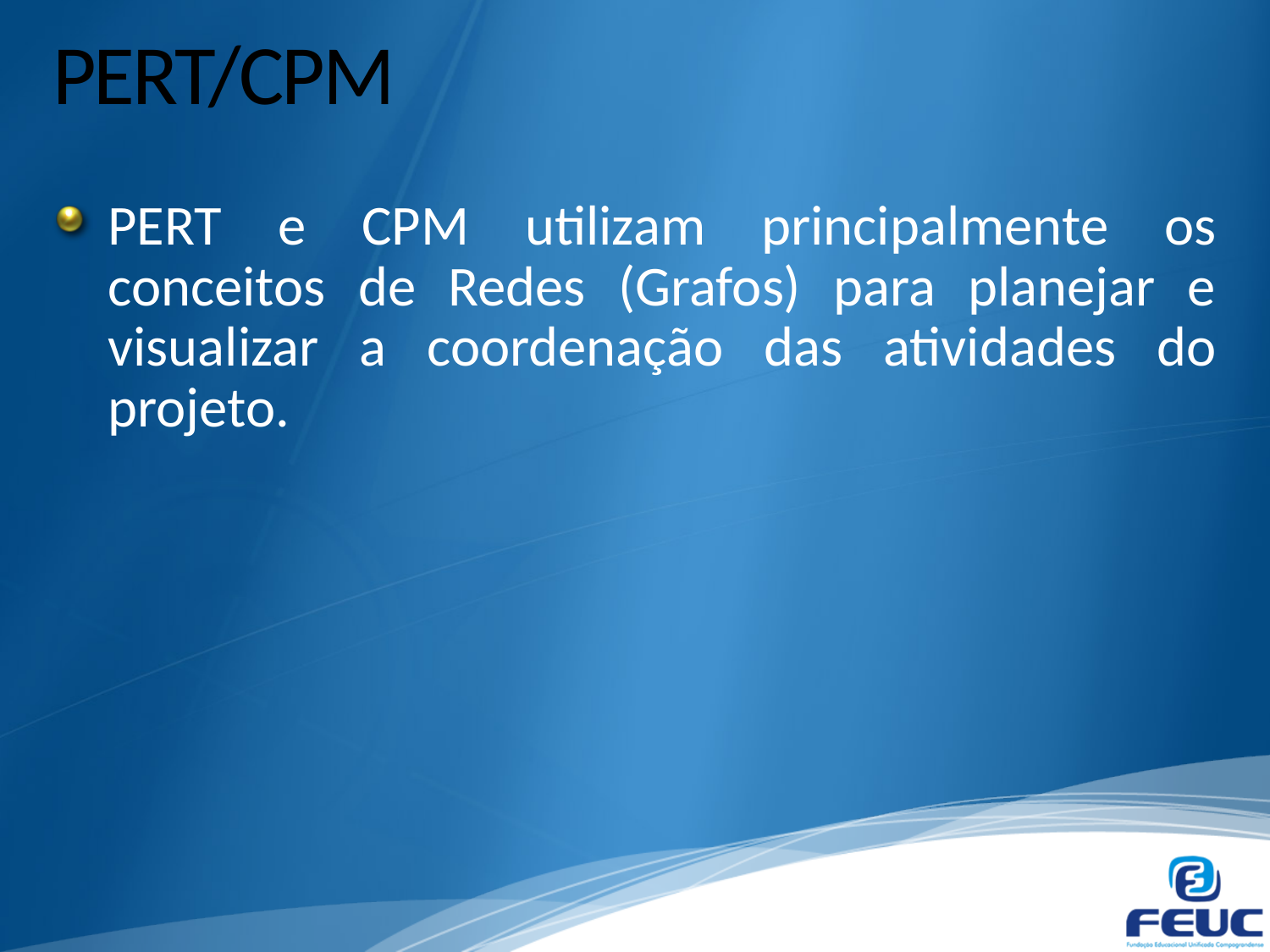

# PERT/CPM
PERT e CPM utilizam principalmente os conceitos de Redes (Grafos) para planejar e visualizar a coordenação das atividades do projeto.